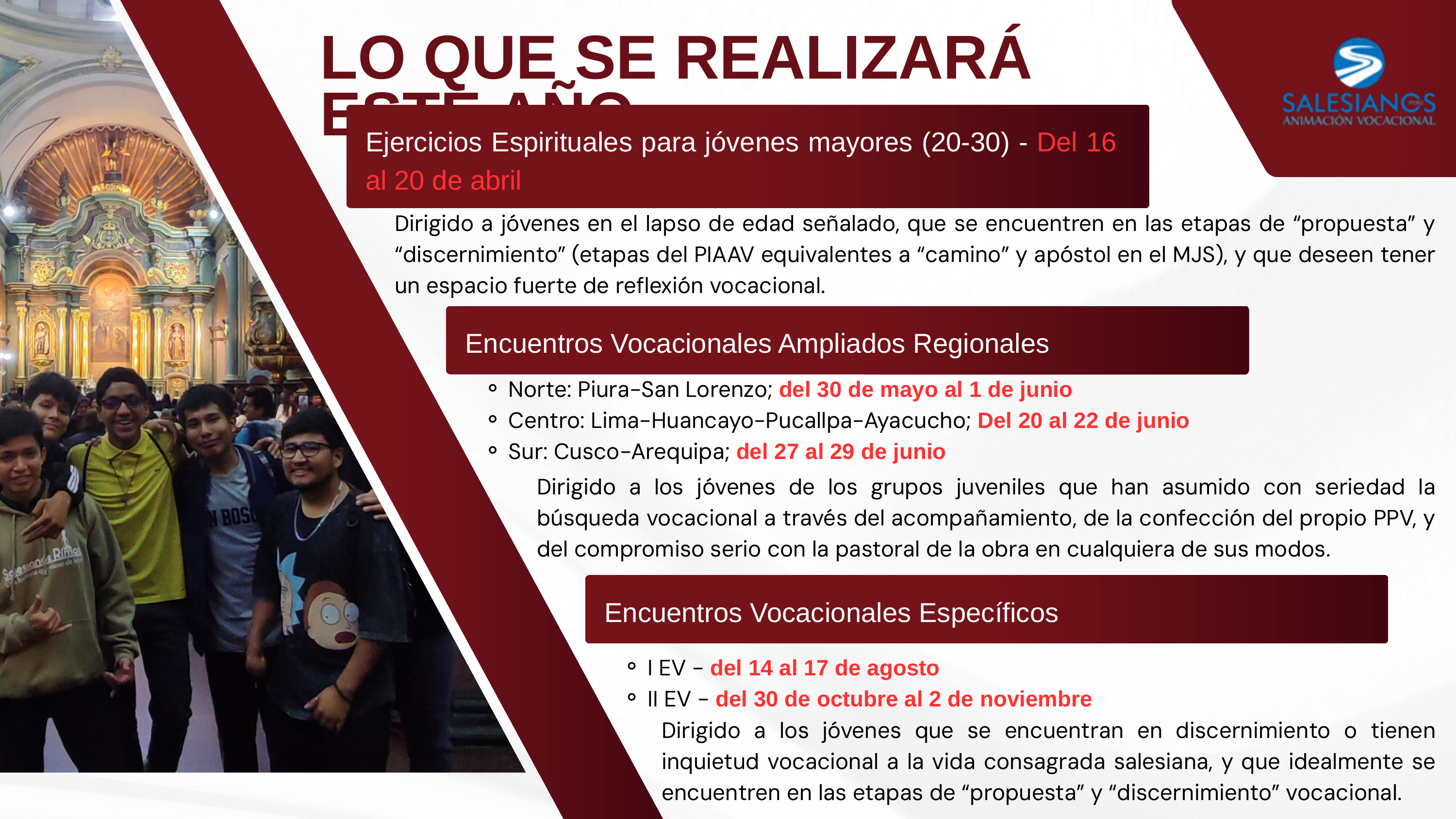

LO QUE SE REALIZARÁ ESTE AÑO

Ejercicios Espirituales para jóvenes mayores (20-30) - Del 16 al 20 de abril
Dirigido a jóvenes en el lapso de edad señalado, que se encuentren en las etapas de “propuesta” y “discernimiento” (etapas del PIAAV equivalentes a “camino” y apóstol en el MJS), y que deseen tener un espacio fuerte de reflexión vocacional.

Encuentros Vocacionales Ampliados Regionales
Norte: Piura-San Lorenzo; del 30 de mayo al 1 de junio
Centro: Lima-Huancayo-Pucallpa-Ayacucho; Del 20 al 22 de junio
Sur: Cusco-Arequipa; del 27 al 29 de junio

Dirigido a los jóvenes de los grupos juveniles que han asumido con seriedad la búsqueda vocacional a través del acompañamiento, de la confección del propio PPV, y del compromiso serio con la pastoral de la obra en cualquiera de sus modos.

Encuentros Vocacionales Específicos
I EV - del 14 al 17 de agosto
II EV - del 30 de octubre al 2 de noviembre

Dirigido a los jóvenes que se encuentran en discernimiento o tienen inquietud vocacional a la vida consagrada salesiana, y que idealmente se encuentren en las etapas de “propuesta” y “discernimiento” vocacional.